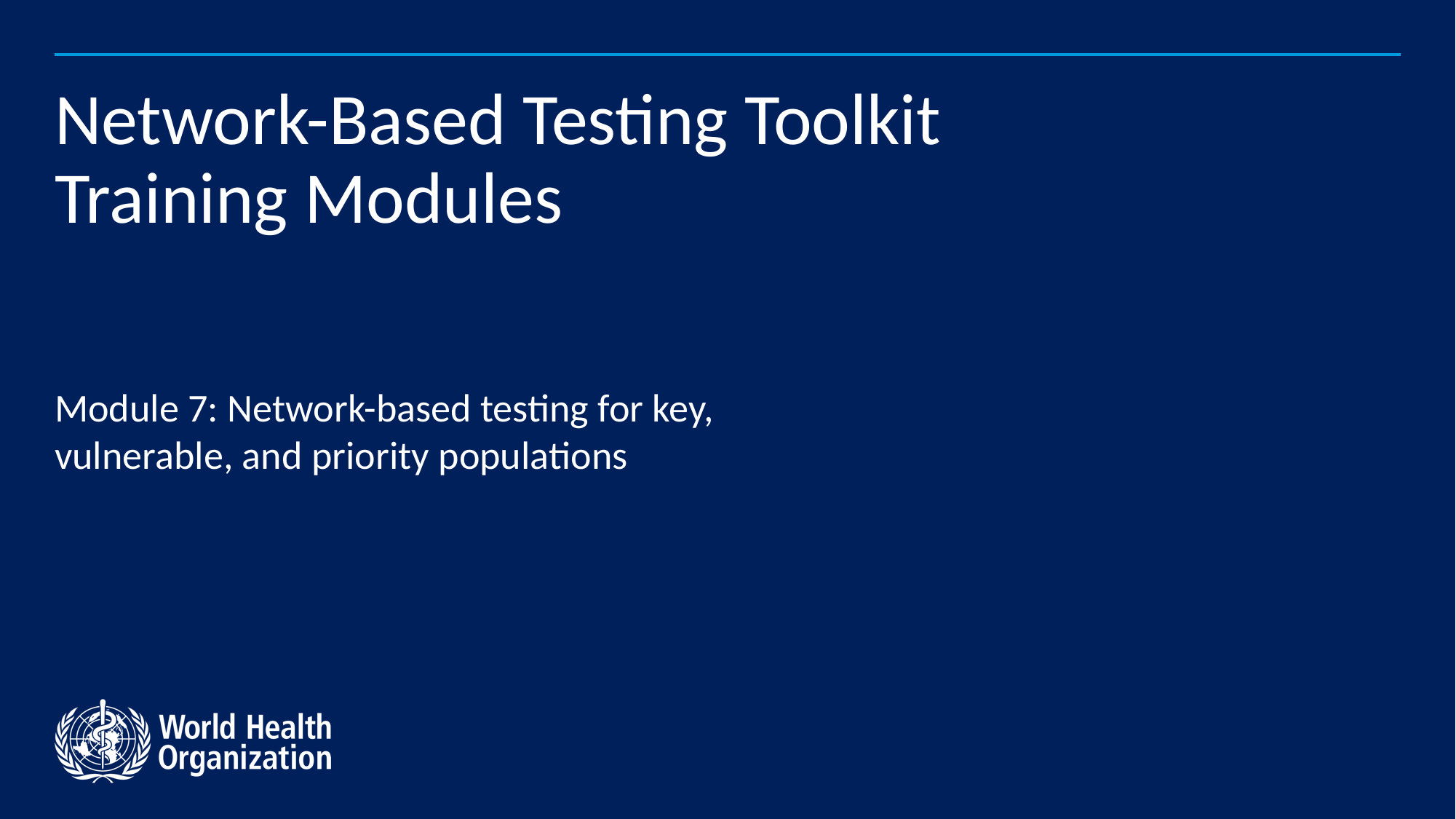

# Network-Based Testing Toolkit Training Modules
Module 7: Network-based testing for key, vulnerable, and priority populations